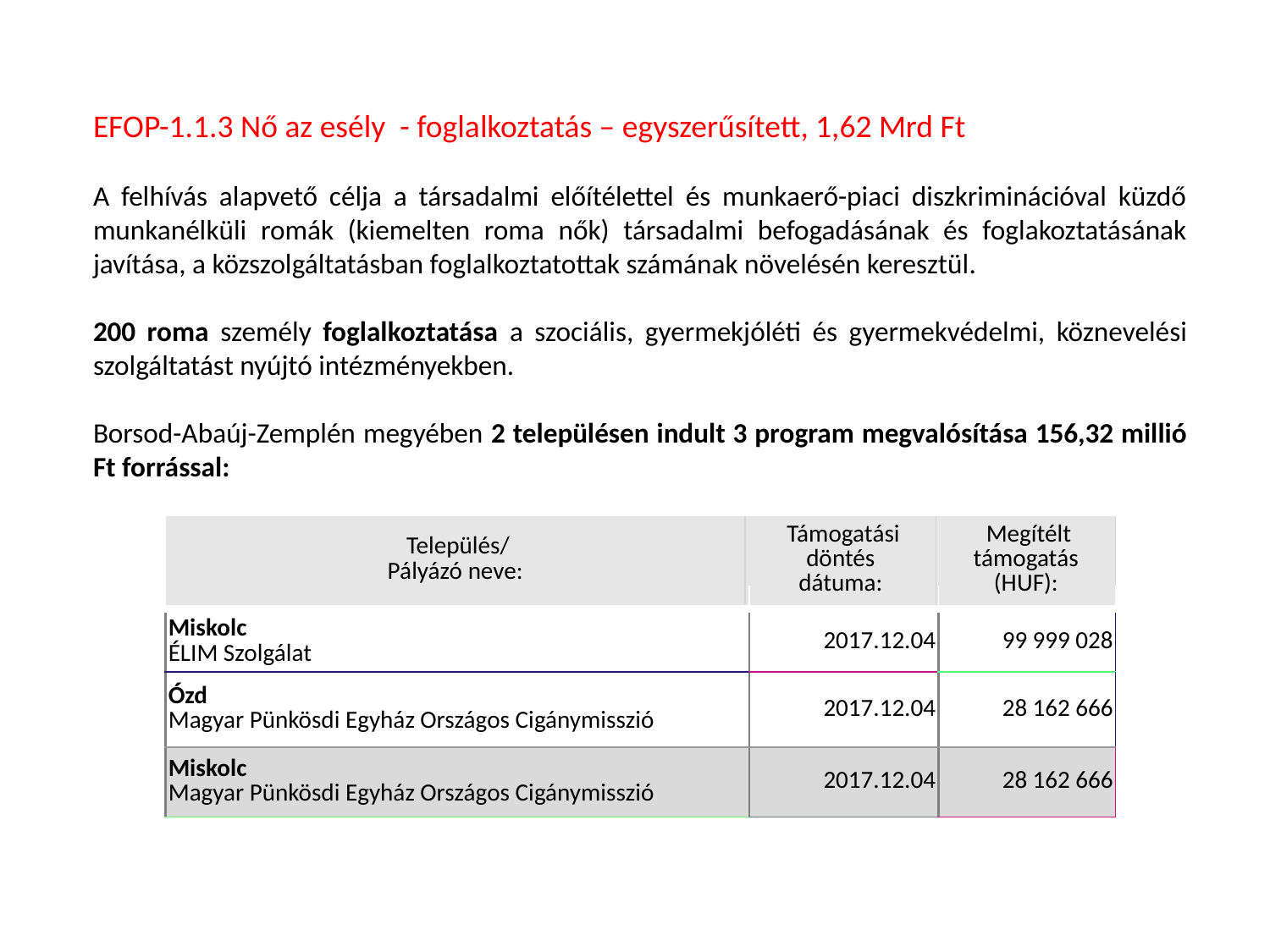

EFOP-1.1.3 Nő az esély  - foglalkoztatás – egyszerűsített, 1,62 Mrd Ft

A felhívás alapvető célja a társadalmi előítélettel és munkaerő-piaci diszkriminációval küzdő munkanélküli romák (kiemelten roma nők) társadalmi befogadásának és foglakoztatásának javítása, a közszolgáltatásban foglalkoztatottak számának növelésén keresztül.

200 roma személy foglalkoztatása a szociális, gyermekjóléti és gyermekvédelmi, köznevelési szolgáltatást nyújtó intézményekben.

Borsod-Abaúj-Zemplén megyében 2 településen indult 3 program megvalósítása 156,32 millió Ft forrással:

| Település/ Pályázó neve: | Támogatási döntés dátuma: | Megítélt támogatás (HUF): |
| --- | --- | --- |
|  |  |  |
| --- | --- | --- |
| Miskolc ÉLIM Szolgálat | 2017.12.04 | 99 999 028 |
| Ózd Magyar Pünkösdi Egyház Országos Cigánymisszió | 2017.12.04 | 28 162 666 |
| Miskolc Magyar Pünkösdi Egyház Országos Cigánymisszió | 2017.12.04 | 28 162 666 |